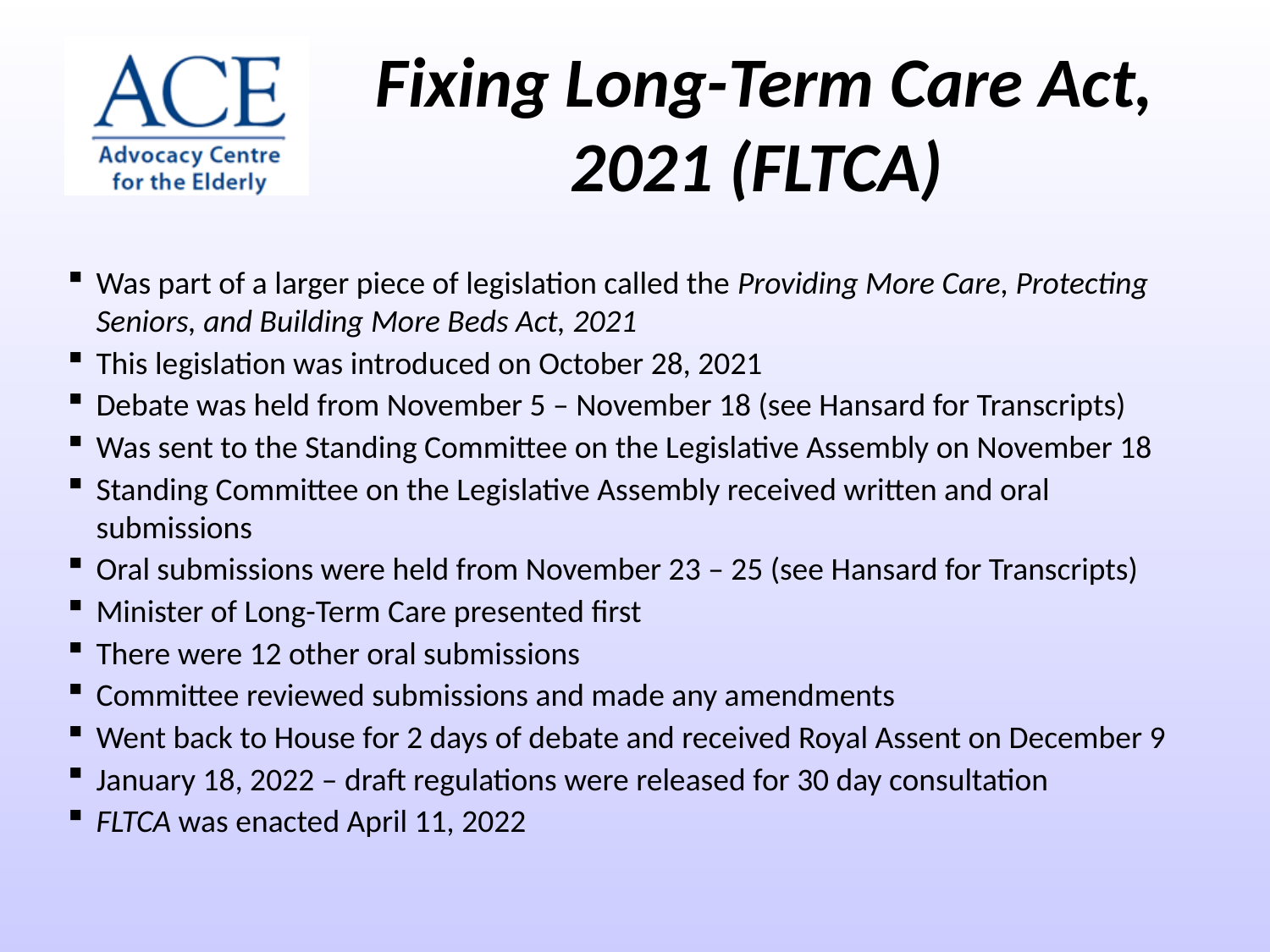

# Fixing Long-Term Care Act, 2021 (FLTCA)
Was part of a larger piece of legislation called the Providing More Care, Protecting Seniors, and Building More Beds Act, 2021
This legislation was introduced on October 28, 2021
Debate was held from November 5 – November 18 (see Hansard for Transcripts)
Was sent to the Standing Committee on the Legislative Assembly on November 18
Standing Committee on the Legislative Assembly received written and oral submissions
Oral submissions were held from November 23 – 25 (see Hansard for Transcripts)
Minister of Long-Term Care presented first
There were 12 other oral submissions
Committee reviewed submissions and made any amendments
Went back to House for 2 days of debate and received Royal Assent on December 9
January 18, 2022 – draft regulations were released for 30 day consultation
FLTCA was enacted April 11, 2022